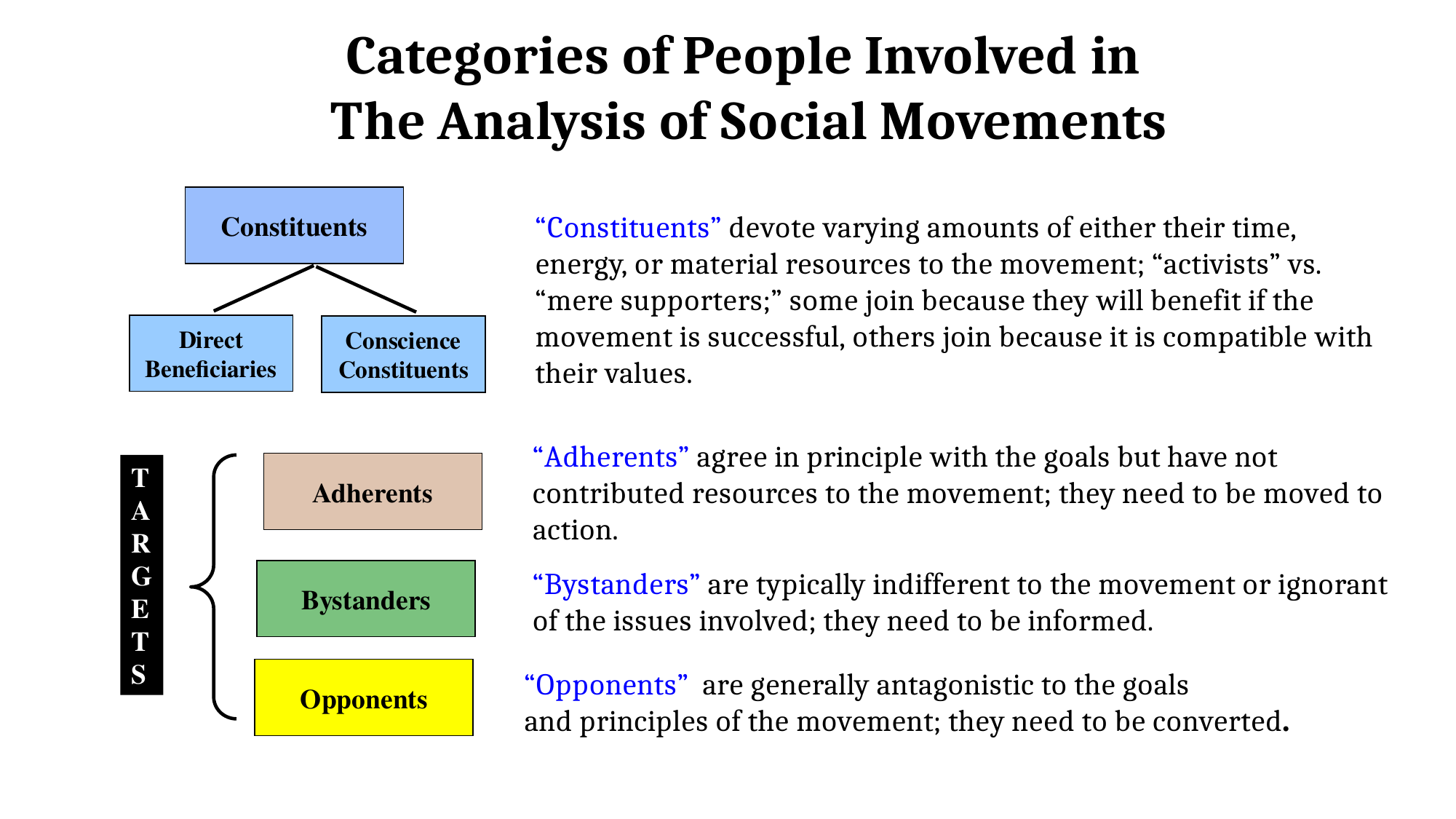

Categories of People Involved in
The Analysis of Social Movements
Constituents
“Constituents” devote varying amounts of either their time,
energy, or material resources to the movement; “activists” vs.
“mere supporters;” some join because they will benefit if the
movement is successful, others join because it is compatible with
their values.

Direct
Beneficiaries
Conscience
Constituents
“Adherents” agree in principle with the goals but have not
contributed resources to the movement; they need to be moved to
action.
Adherents
T
A
R
G
E
T
S

“Bystanders” are typically indifferent to the movement or ignorant
of the issues involved; they need to be informed.
Bystanders
Opponents
“Opponents”  are generally antagonistic to the goals
and principles of the movement; they need to be converted.